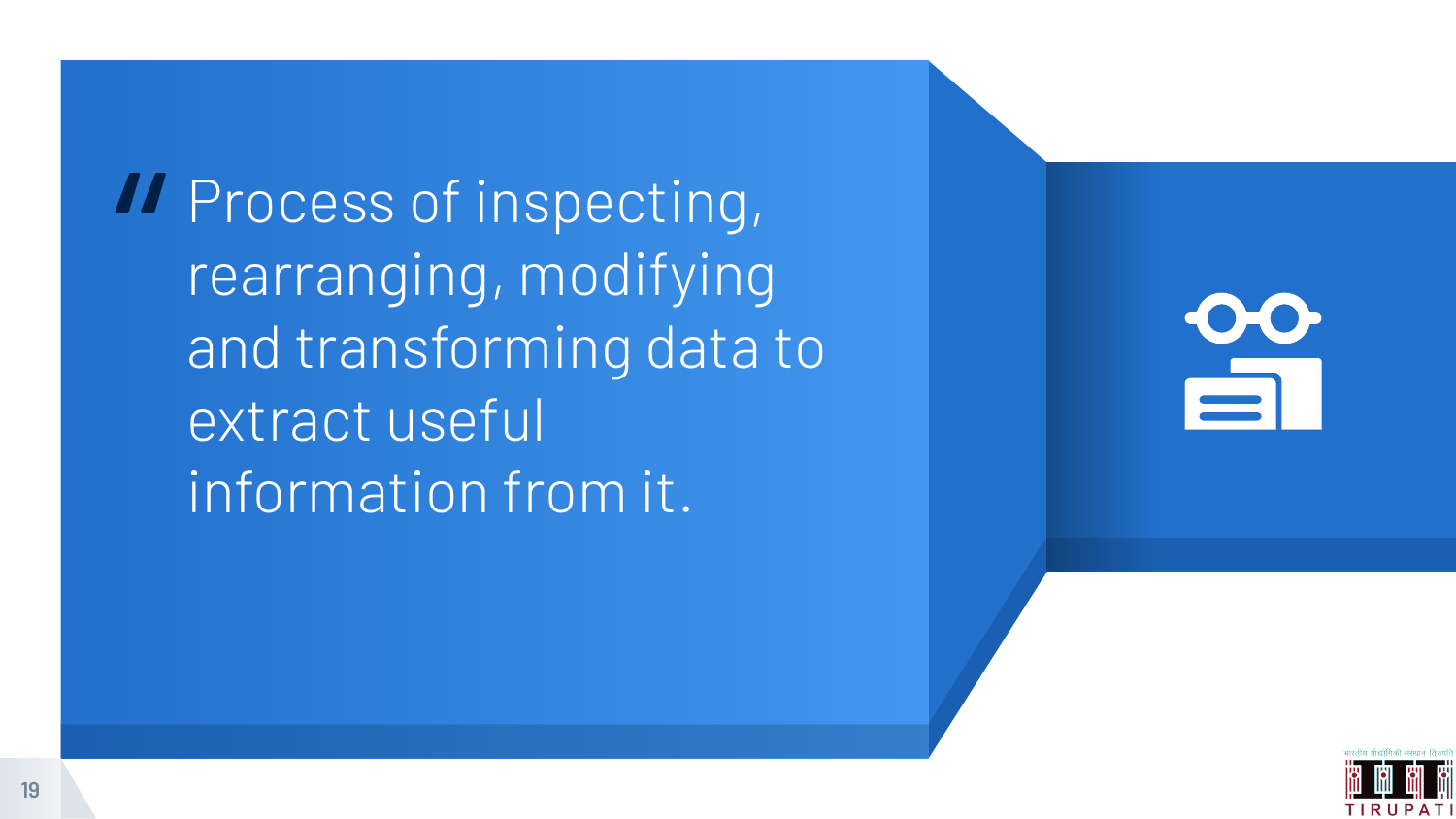

Process of inspecting, rearranging, modifying and transforming data to extract useful information from it.

19